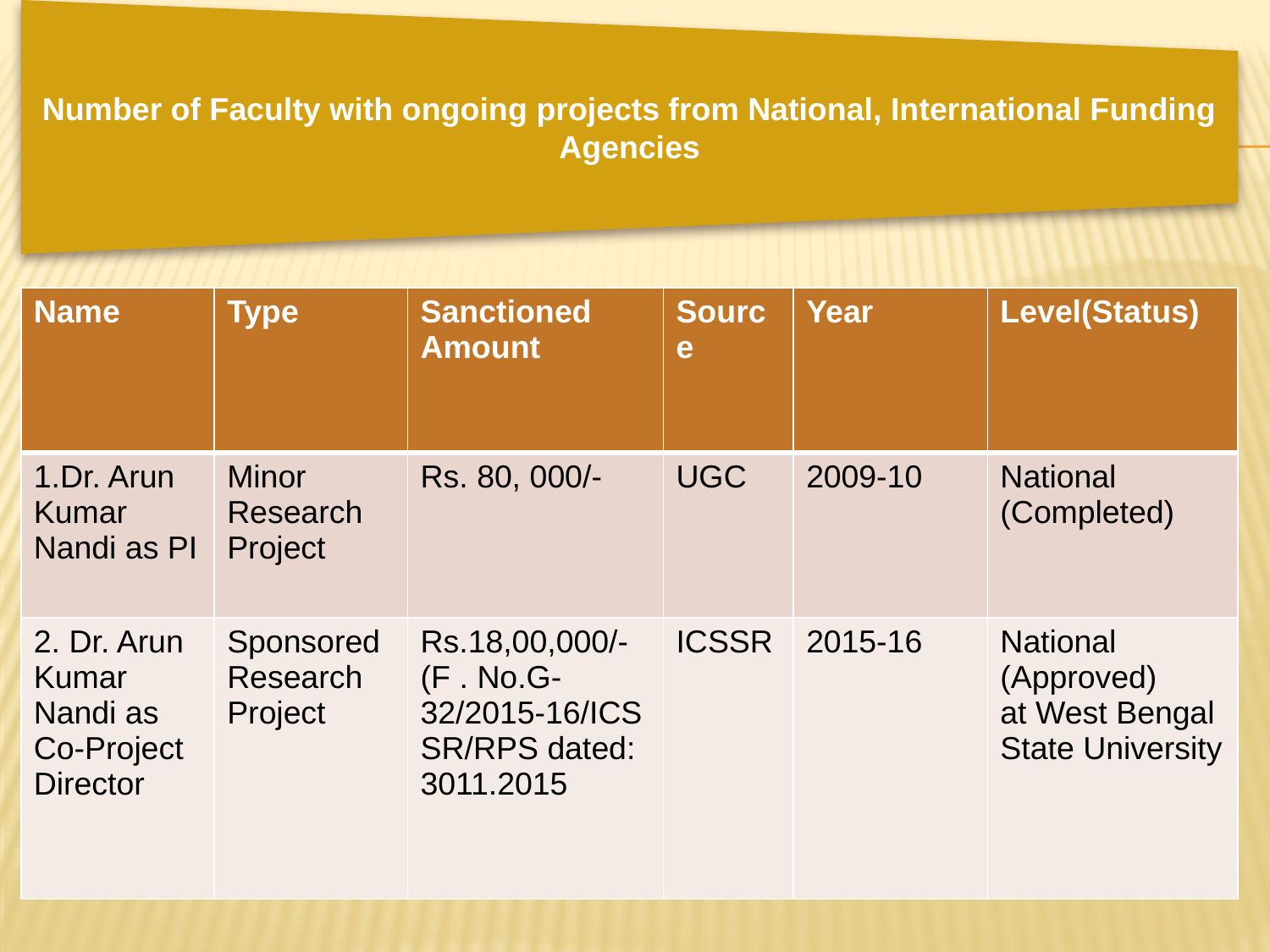

Number of Faculty with ongoing projects from National, International Funding Agencies
| Name | Type | Sanctioned Amount | Source | Year | Level(Status) |
| --- | --- | --- | --- | --- | --- |
| 1.Dr. Arun Kumar Nandi as PI | Minor Research Project | Rs. 80, 000/- | UGC | 2009-10 | National (Completed) |
| 2. Dr. Arun Kumar Nandi as Co-Project Director | Sponsored Research Project | Rs.18,00,000/- (F . No.G-32/2015-16/ICSSR/RPS dated: 3011.2015 | ICSSR | 2015-16 | National (Approved) at West Bengal State University |